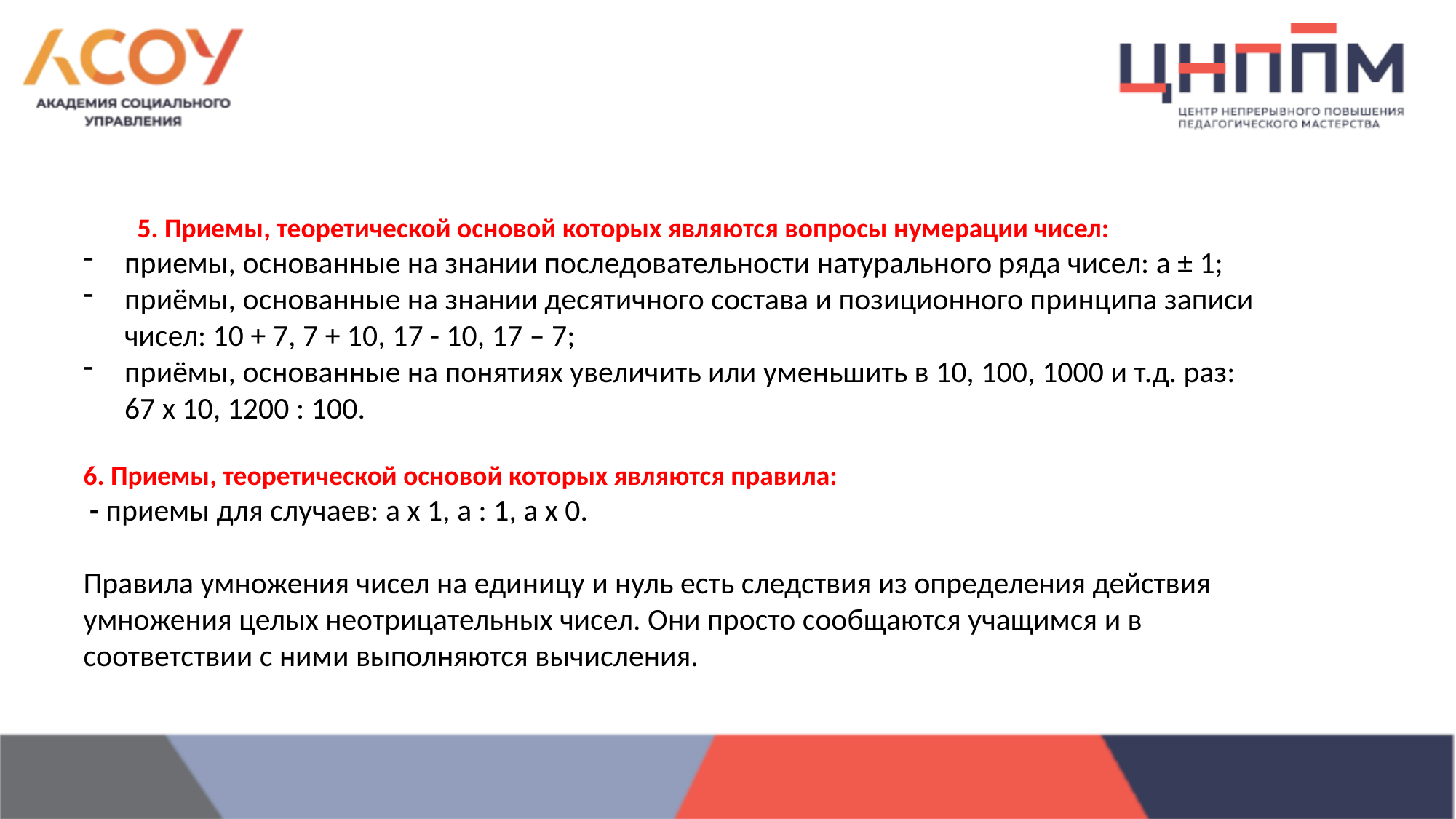

5. Приемы, теоретической основой которых являются вопросы нумерации чисел:
приемы, основанные на знании последовательности натурального ряда чисел: а ± 1;
приёмы, основанные на знании десятичного состава и позиционного принципа записи чисел: 10 + 7, 7 + 10, 17 - 10, 17 – 7;
приёмы, основанные на понятиях увеличить или уменьшить в 10, 100, 1000 и т.д. раз: 67 х 10, 1200 : 100.

6. Приемы, теоретической основой которых являются правила:
 - приемы для случаев: а х 1, а : 1, а х 0.

Правила умножения чисел на единицу и нуль есть следствия из определения действия умножения целых неотрицательных чисел. Они просто сообщаются учащимся и в соответствии с ними выполняются вычисления.